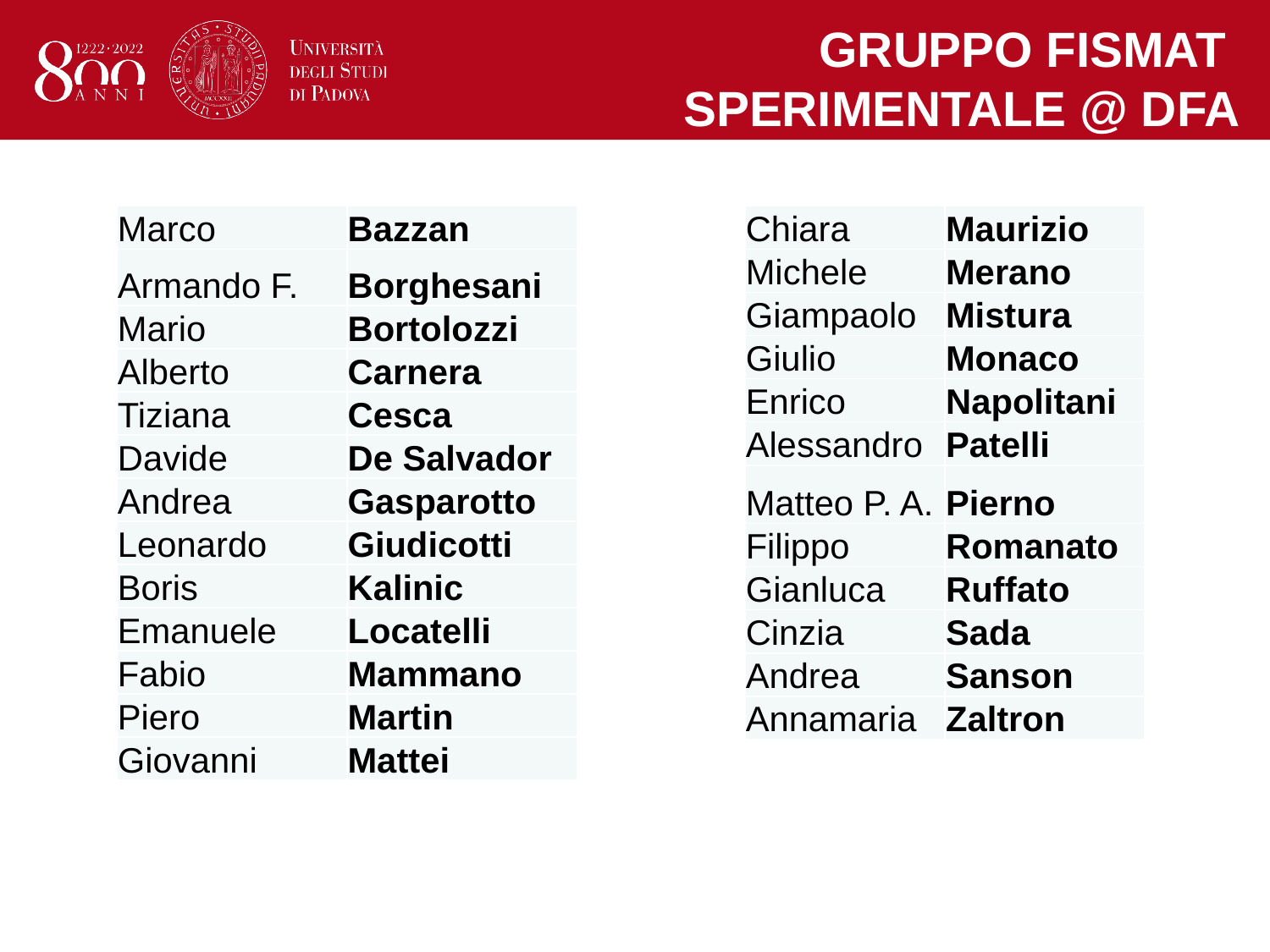

GRUPPO FISMAT
SPERIMENTALE @ DFA

| Marco | Bazzan |
| --- | --- |
| Armando F. | Borghesani |
| Mario | Bortolozzi |
| Alberto | Carnera |
| Tiziana | Cesca |
| Davide | De Salvador |
| Andrea | Gasparotto |
| Leonardo | Giudicotti |
| Boris | Kalinic |
| Emanuele | Locatelli |
| Fabio | Mammano |
| Piero | Martin |
| Giovanni | Mattei |
| Chiara | Maurizio |
| --- | --- |
| Michele | Merano |
| Giampaolo | Mistura |
| Giulio | Monaco |
| Enrico | Napolitani |
| Alessandro | Patelli |
| Matteo P. A. | Pierno |
| Filippo | Romanato |
| Gianluca | Ruffato |
| Cinzia | Sada |
| Andrea | Sanson |
| Annamaria | Zaltron |